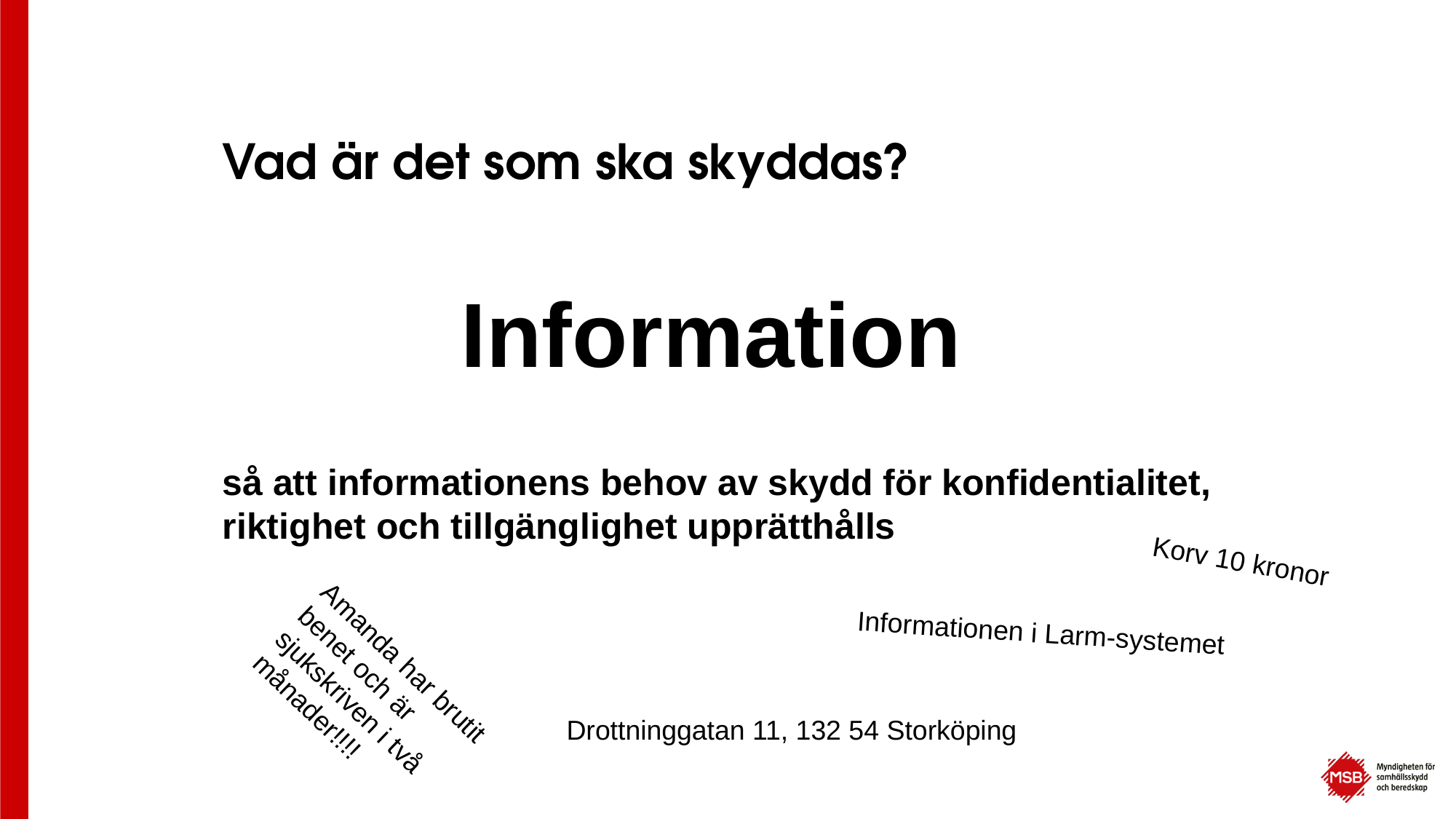

# Vad är det som ska skyddas?
Information

så att informationens behov av skydd för konfidentialitet, riktighet och tillgänglighet upprätthålls

Korv 10 kronor
Informationen i Larm-systemet
Amanda har brutit benet och är sjukskriven i två månader!!!!
Drottninggatan 11, 132 54 Storköping